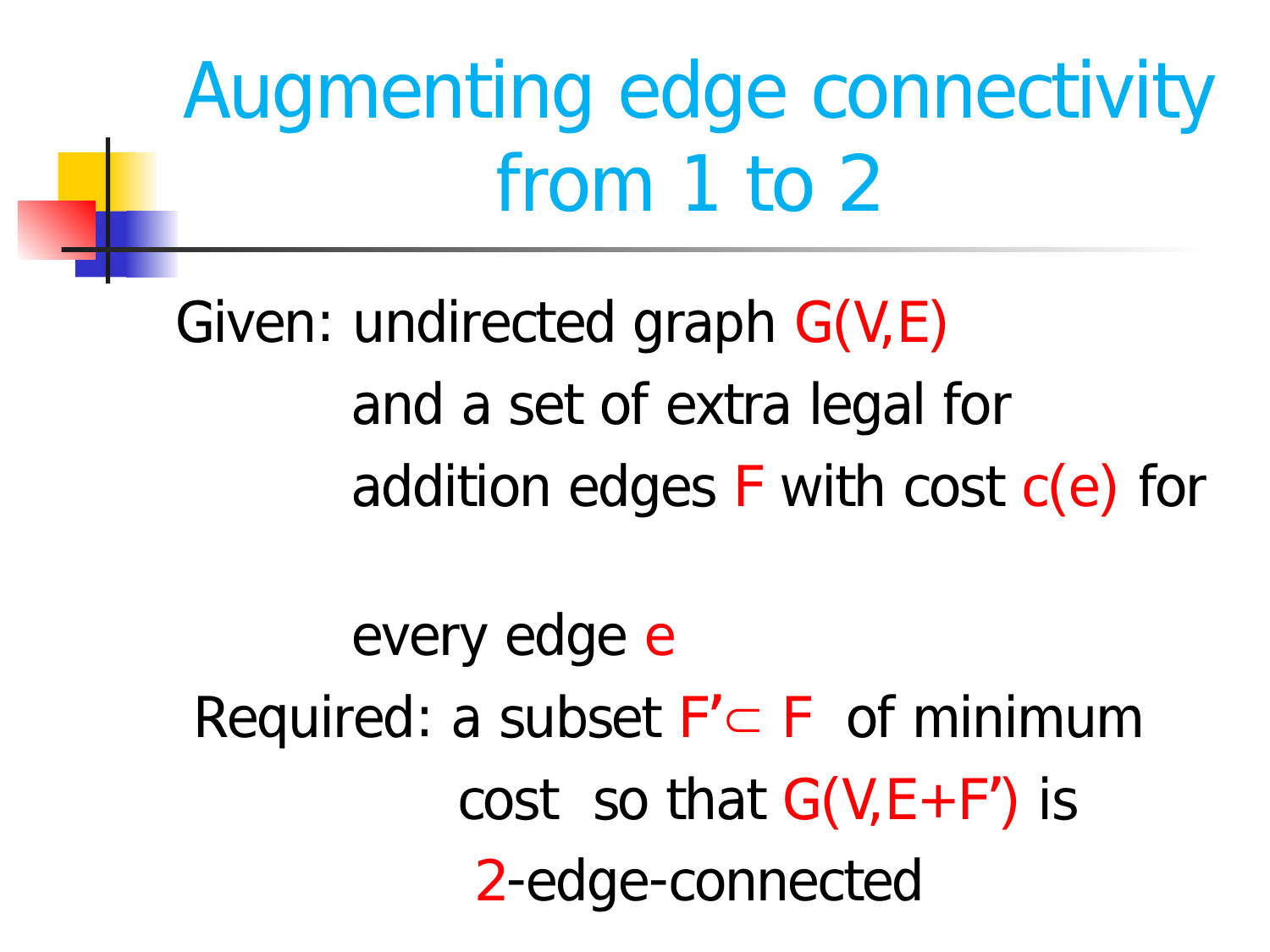

Augmenting edge connectivity
from 1 to 2
Given: undirected graph G(V,E)
          and a set of extra legal for
          addition edges F with cost c(e) for
          every edge e
 Required: a subset F’⊂ F  of minimum
                cost  so that G(V,E+F’) is
                 2-edge-connected